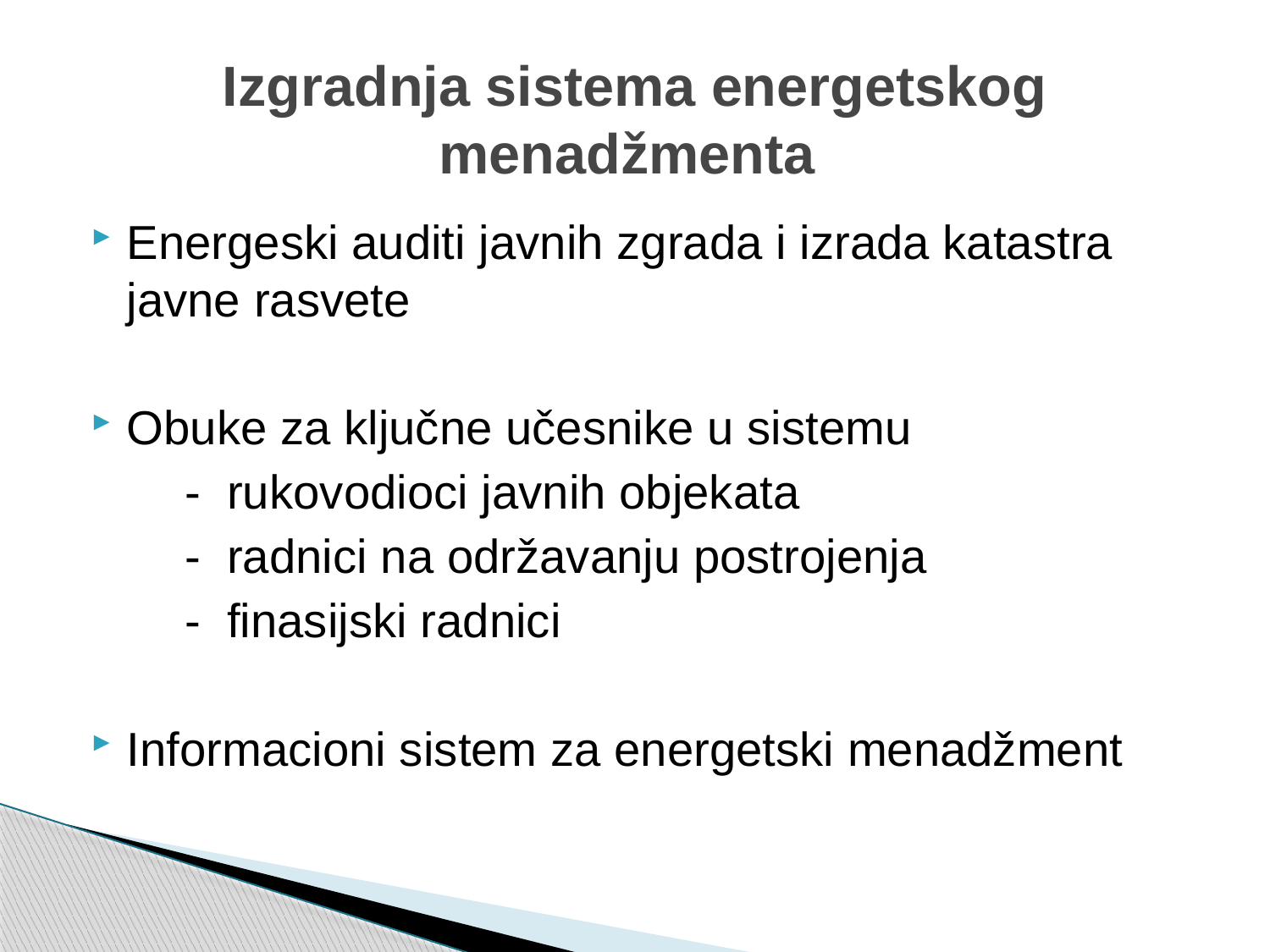

# Izgradnja sistema energetskog menadžmenta
Energeski auditi javnih zgrada i izrada katastra javne rasvete

Obuke za ključne učesnike u sistemu
       -  rukovodioci javnih objekata
       -  radnici na održavanju postrojenja
       -  finasijski radnici

Informacioni sistem za energetski menadžment